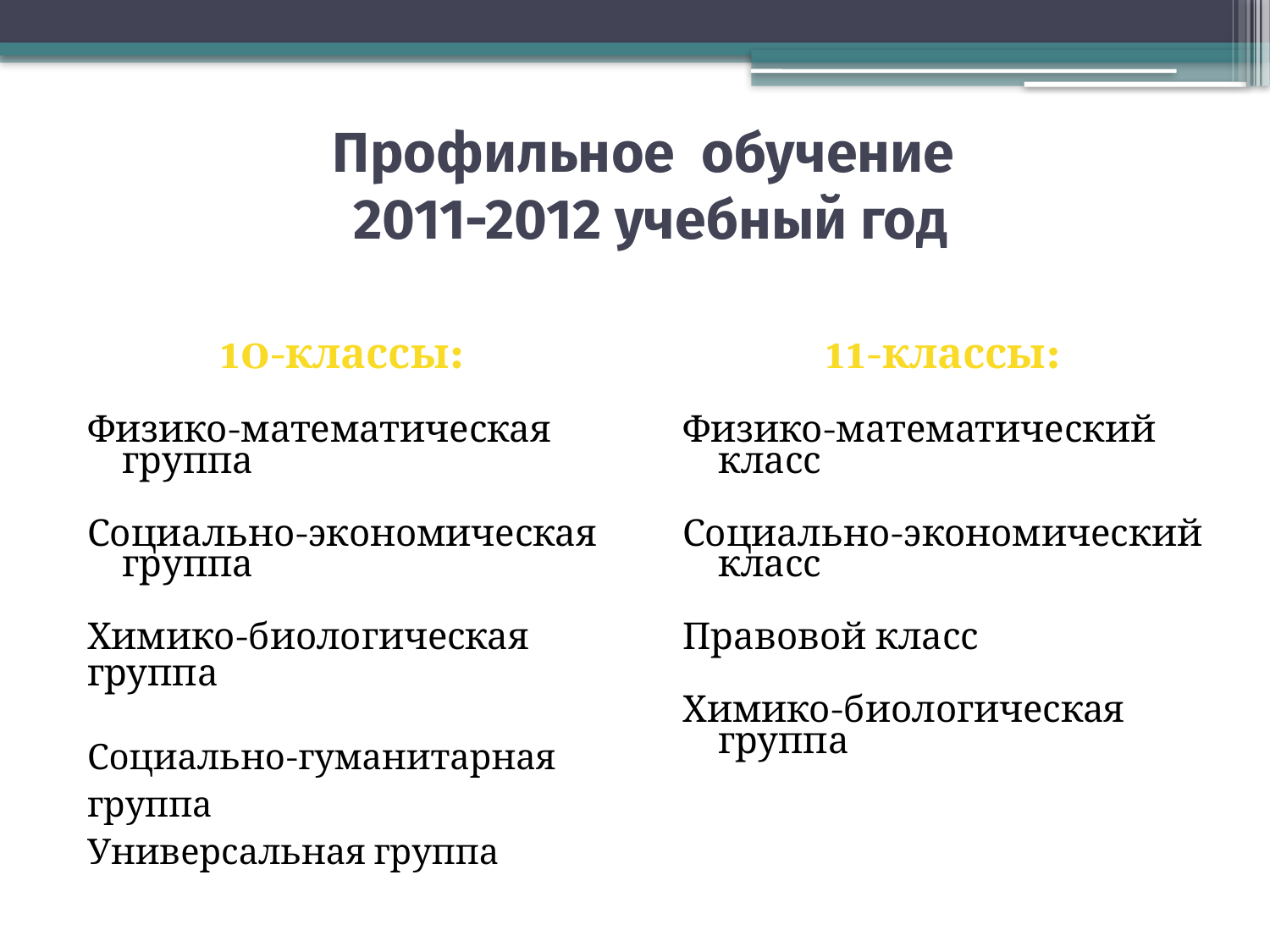

# Профильное  обучение 2011-2012 учебный год

10-классы:

Физико-математическая группа

Социально-экономическая группа

Химико-биологическая
группа

Социально-гуманитарная
группа
Универсальная группа

11-классы:

Физико-математический класс

Социально-экономический класс

Правовой класс

Химико-биологическая группа